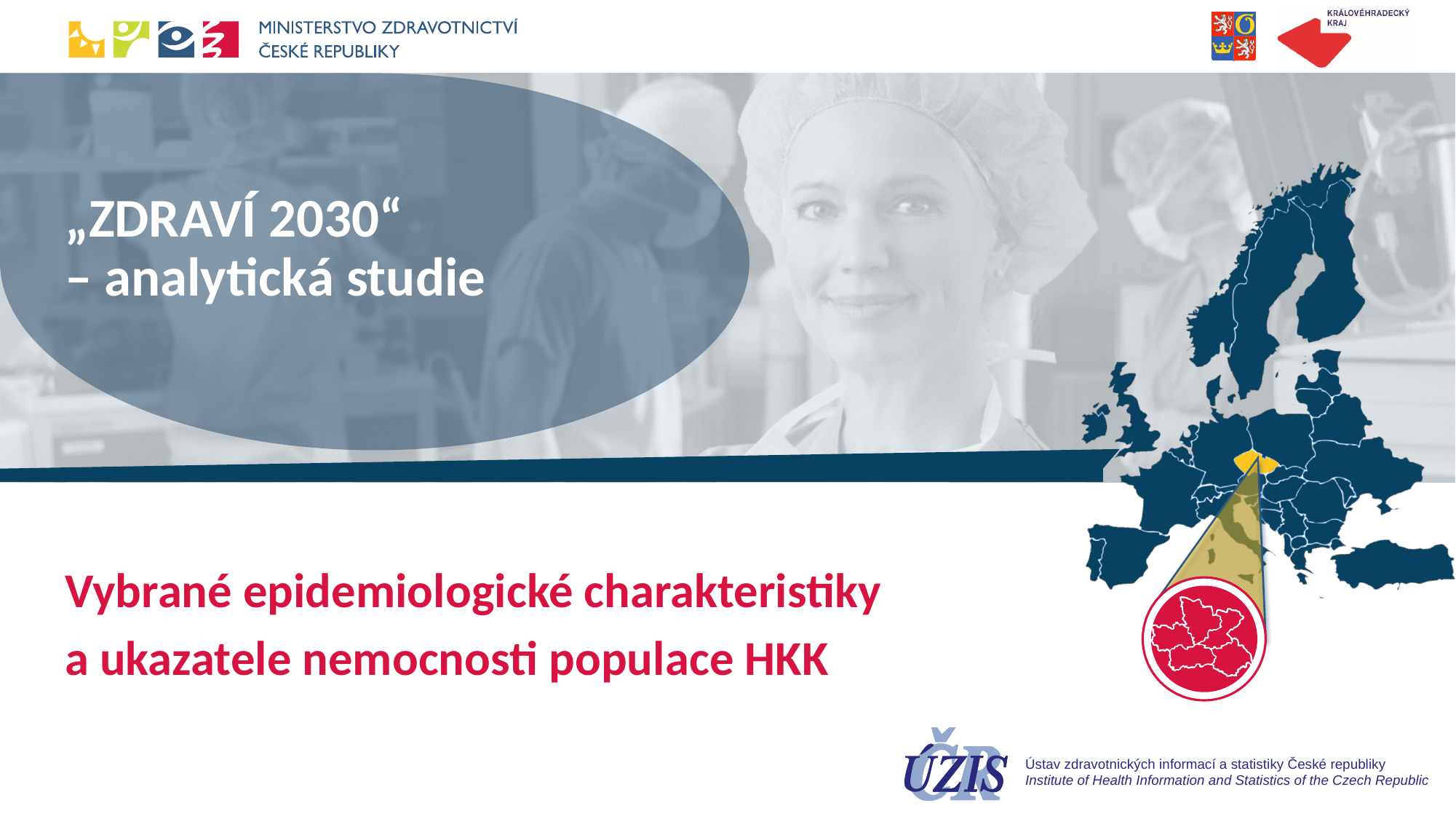

# „ZDRAVÍ 2030“ – analytická studie
Vybrané epidemiologické charakteristiky
a ukazatele nemocnosti populace HKK